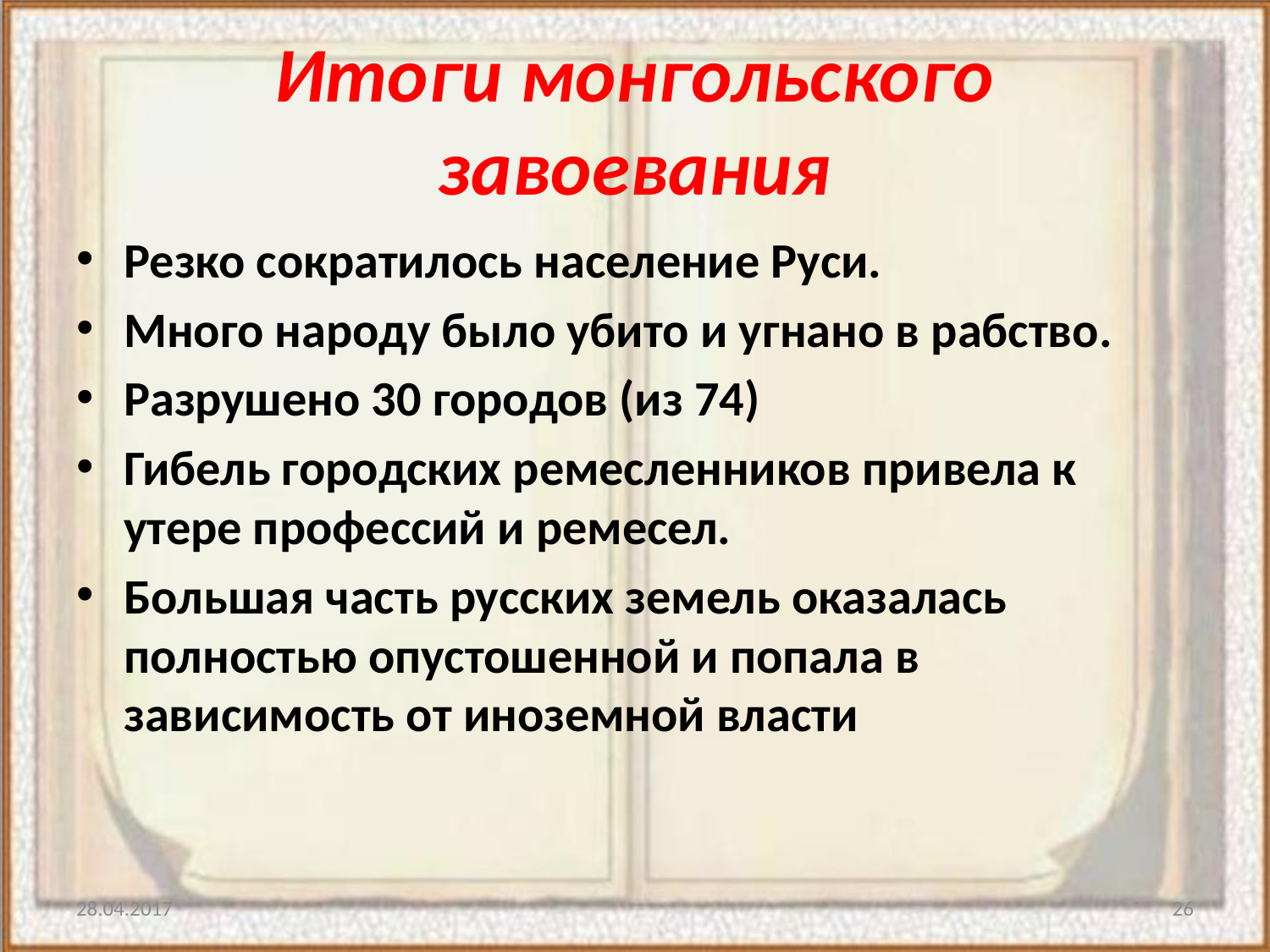

# Итоги монгольского завоевания
Резко сократилось население Руси.
Много народу было убито и угнано в рабство.
Разрушено 30 городов (из 74)
Гибель городских ремесленников привела к утере профессий и ремесел.
Большая часть русских земель оказалась полностью опустошенной и попала в зависимость от иноземной власти

28.04.2017

26